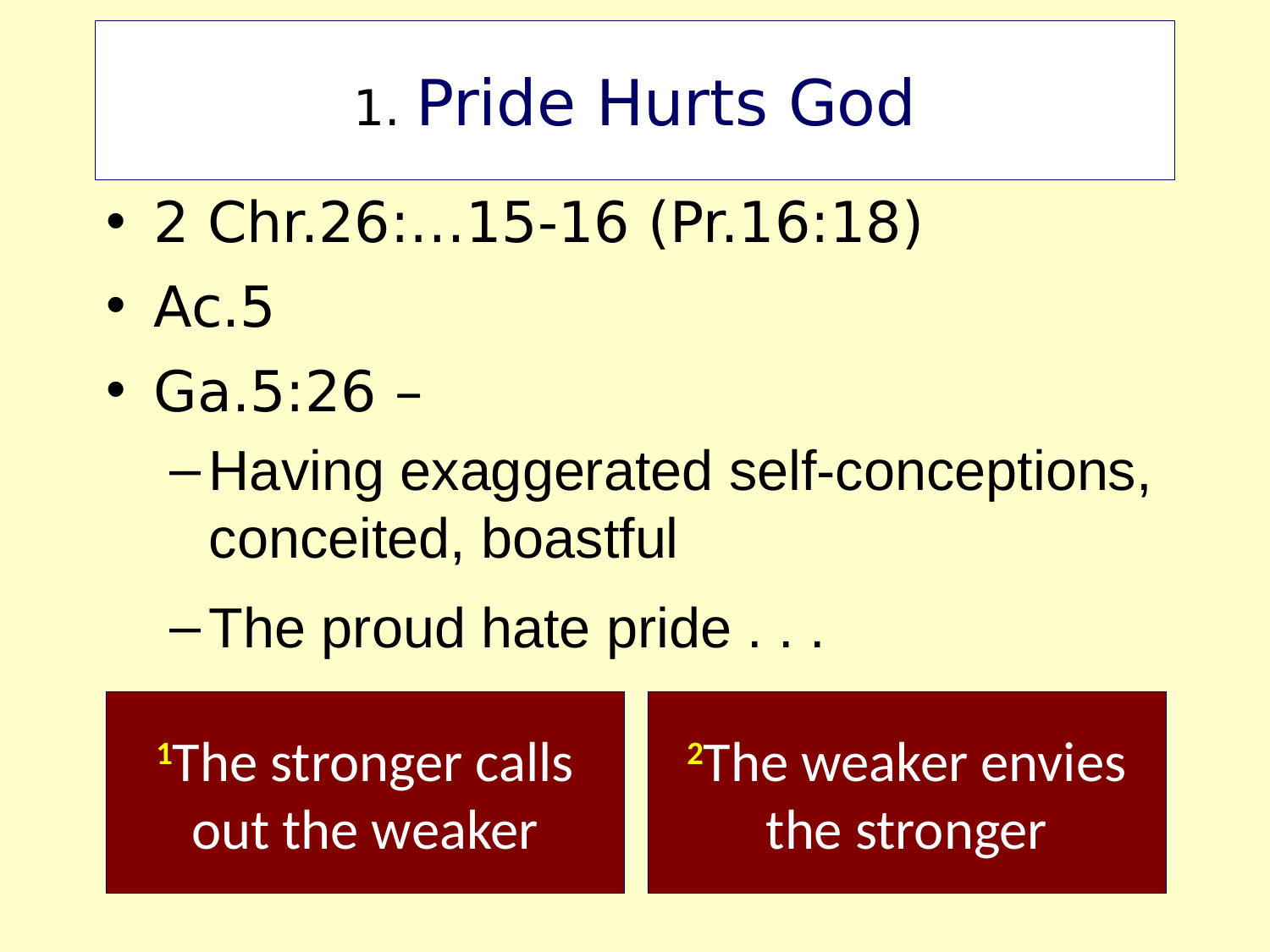

# 1. Pride Hurts God
2 Chr.26:…15-16 (Pr.16:18)
Ac.5
Ga.5:26 –
Having exaggerated self-conceptions, conceited, boastful
The proud hate pride . . .
1The stronger calls out the weaker
2The weaker envies the stronger